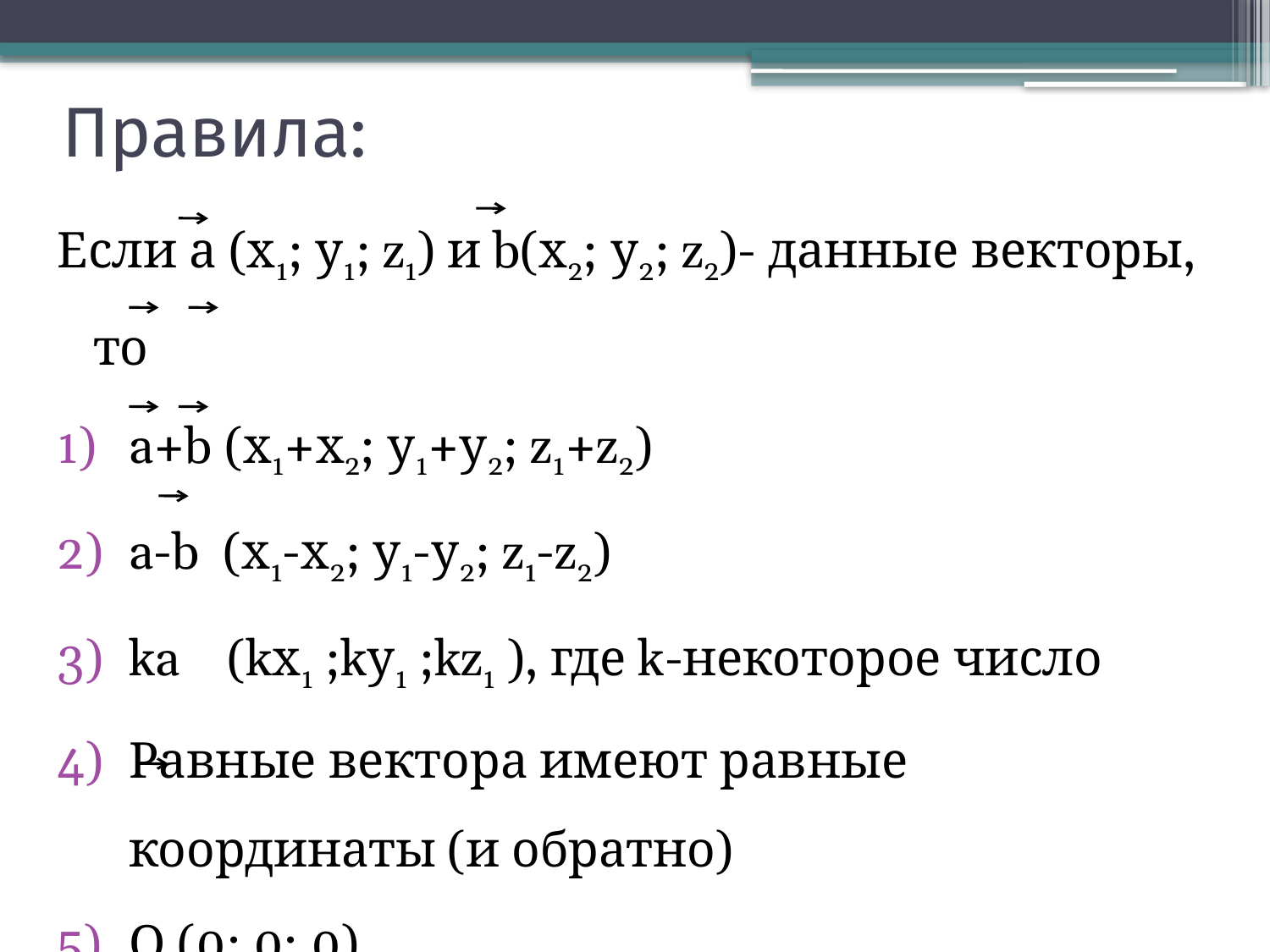

# Правила:
Если а (х1; у1; z1) и b(х2; у2; z2)- данные векторы, то
a+b (х1+х2; у1+у2; z1+z2)
a-b  (х1-х2; у1-у2; z1-z2)
ka    (kх1 ;kу1 ;kz1 ), где k-некоторое число
Равные вектора имеют равные координаты (и обратно)
О (0; 0; 0)